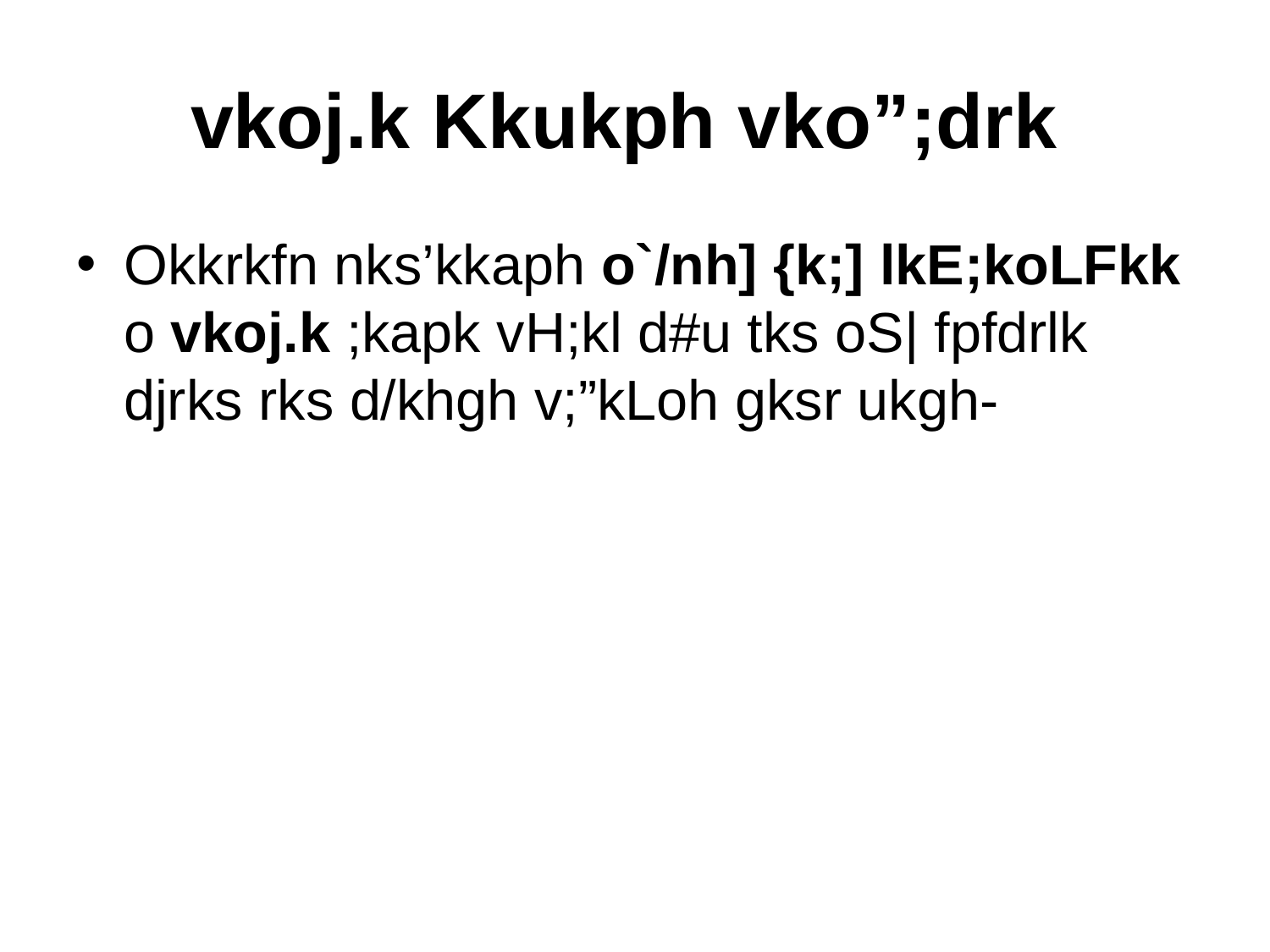

# vkoj.k Kkukph vko”;drk
Okkrkfn nks’kkaph o`/nh] {k;] lkE;koLFkk o vkoj.k ;kapk vH;kl d#u tks oS| fpfdrlk djrks rks d/khgh v;”kLoh gksr ukgh-